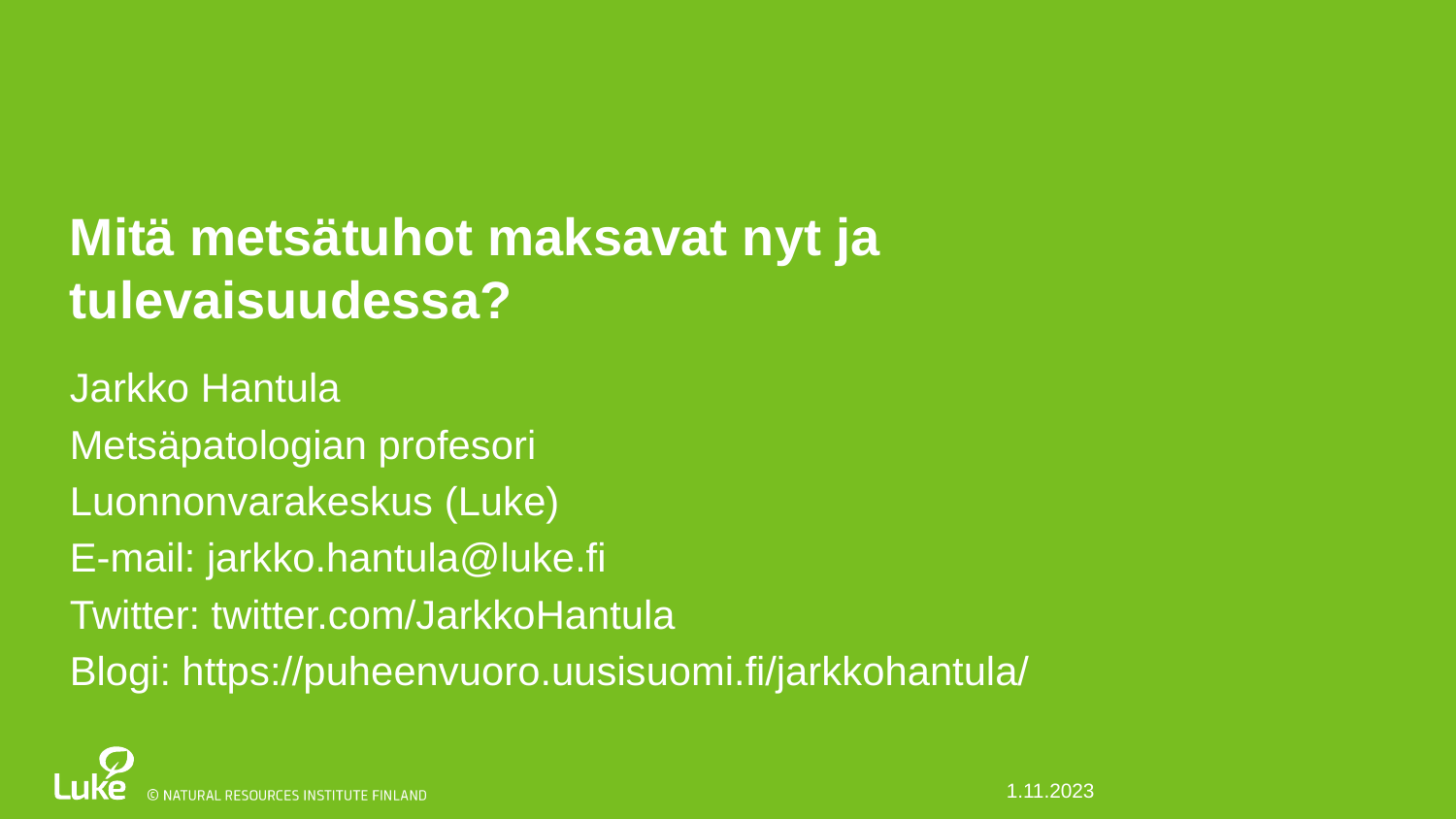

# Mitä metsätuhot maksavat nyt ja tulevaisuudessa?
Jarkko Hantula
Metsäpatologian profesori
Luonnonvarakeskus (Luke)
E-mail: jarkko.hantula@luke.fi
Twitter: twitter.com/JarkkoHantula
Blogi: https://puheenvuoro.uusisuomi.fi/jarkkohantula/

1.11.2023